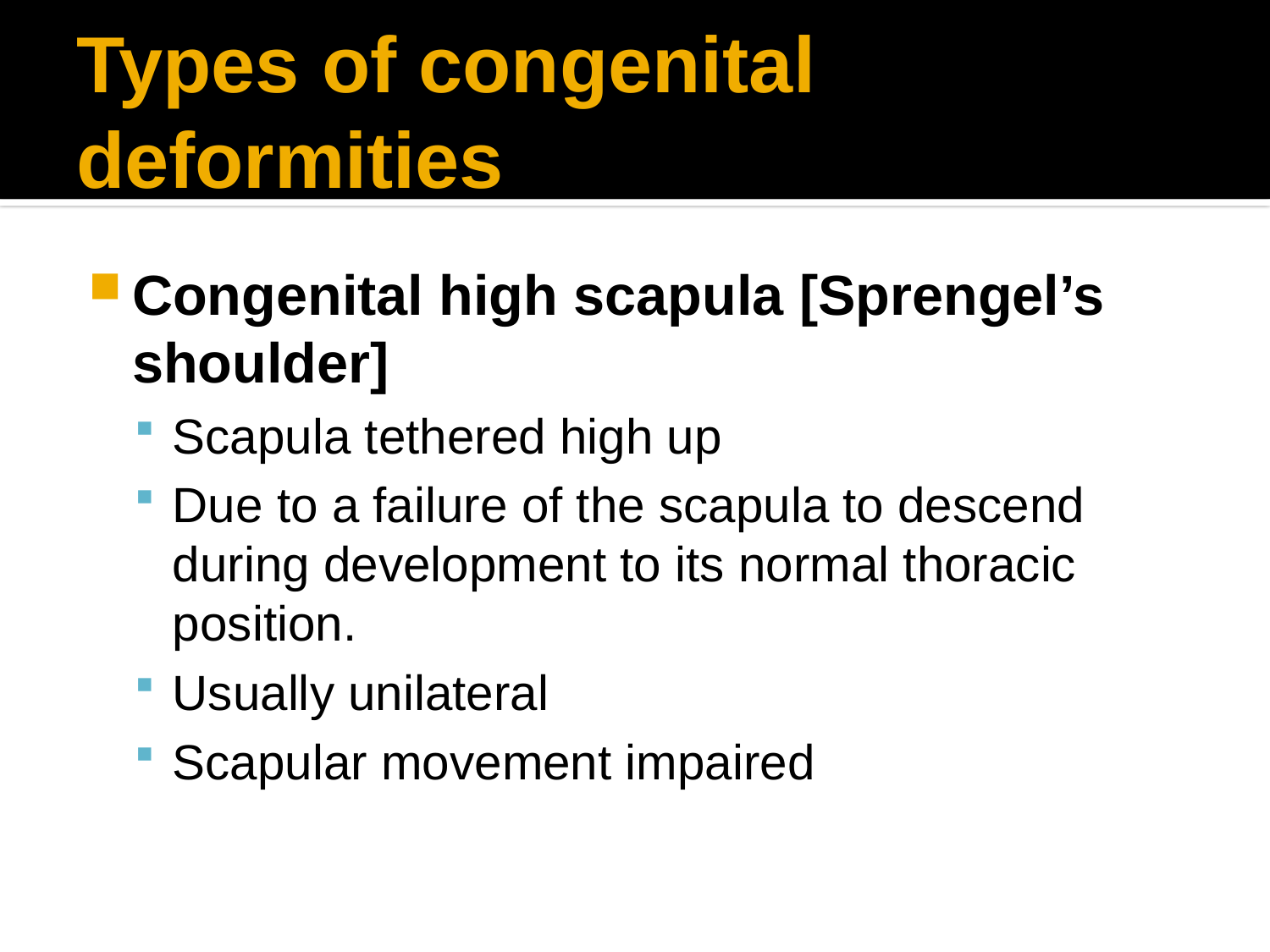

# Types of congenital deformities
Congenital high scapula [Sprengel’s shoulder]
Scapula tethered high up
Due to a failure of the scapula to descend during development to its normal thoracic position.
Usually unilateral
Scapular movement impaired